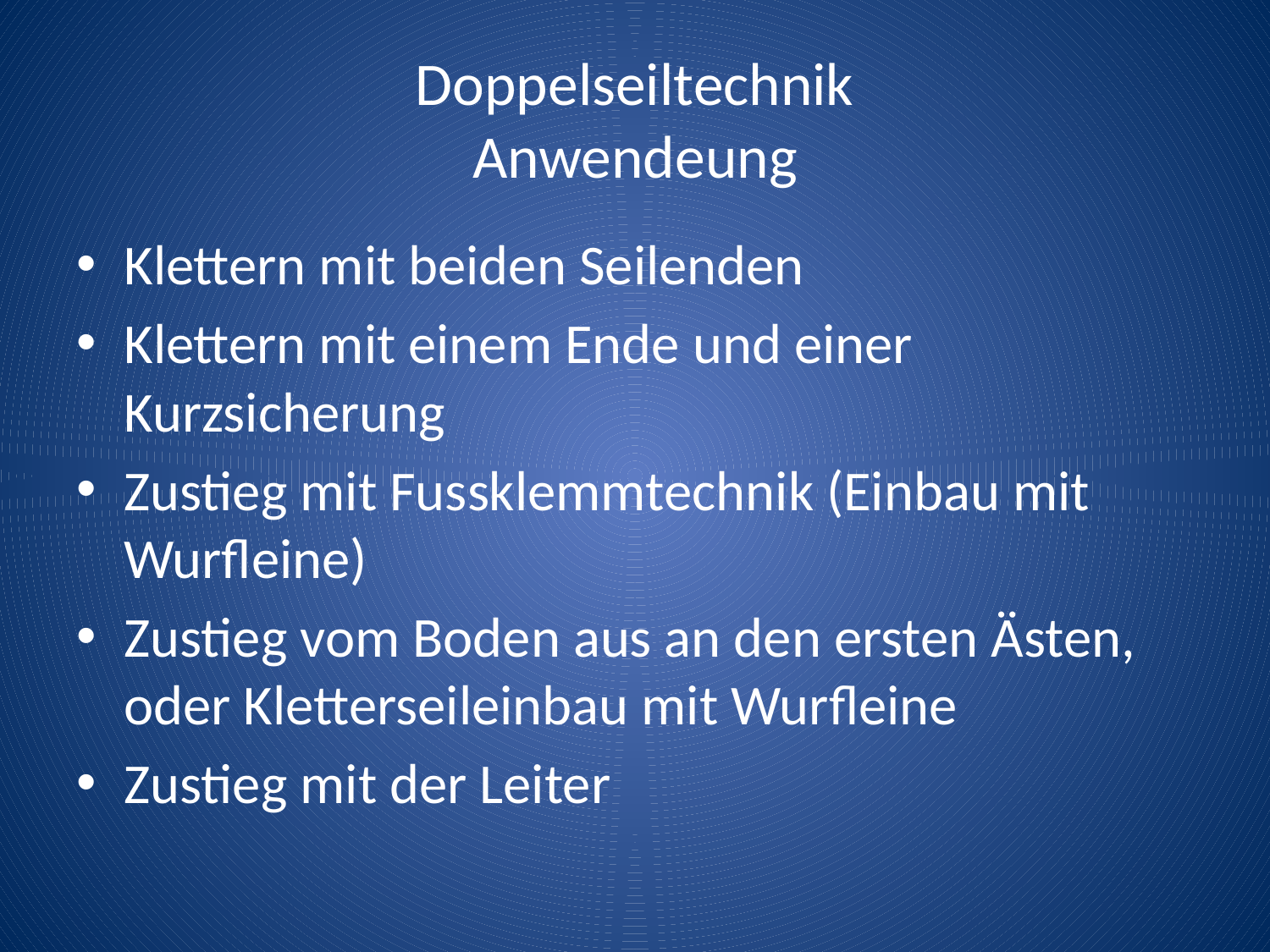

# Doppelseiltechnik Anwendeung
Klettern mit beiden Seilenden
Klettern mit einem Ende und einer Kurzsicherung
Zustieg mit Fussklemmtechnik (Einbau mit Wurfleine)
Zustieg vom Boden aus an den ersten Ästen, oder Kletterseileinbau mit Wurfleine
Zustieg mit der Leiter